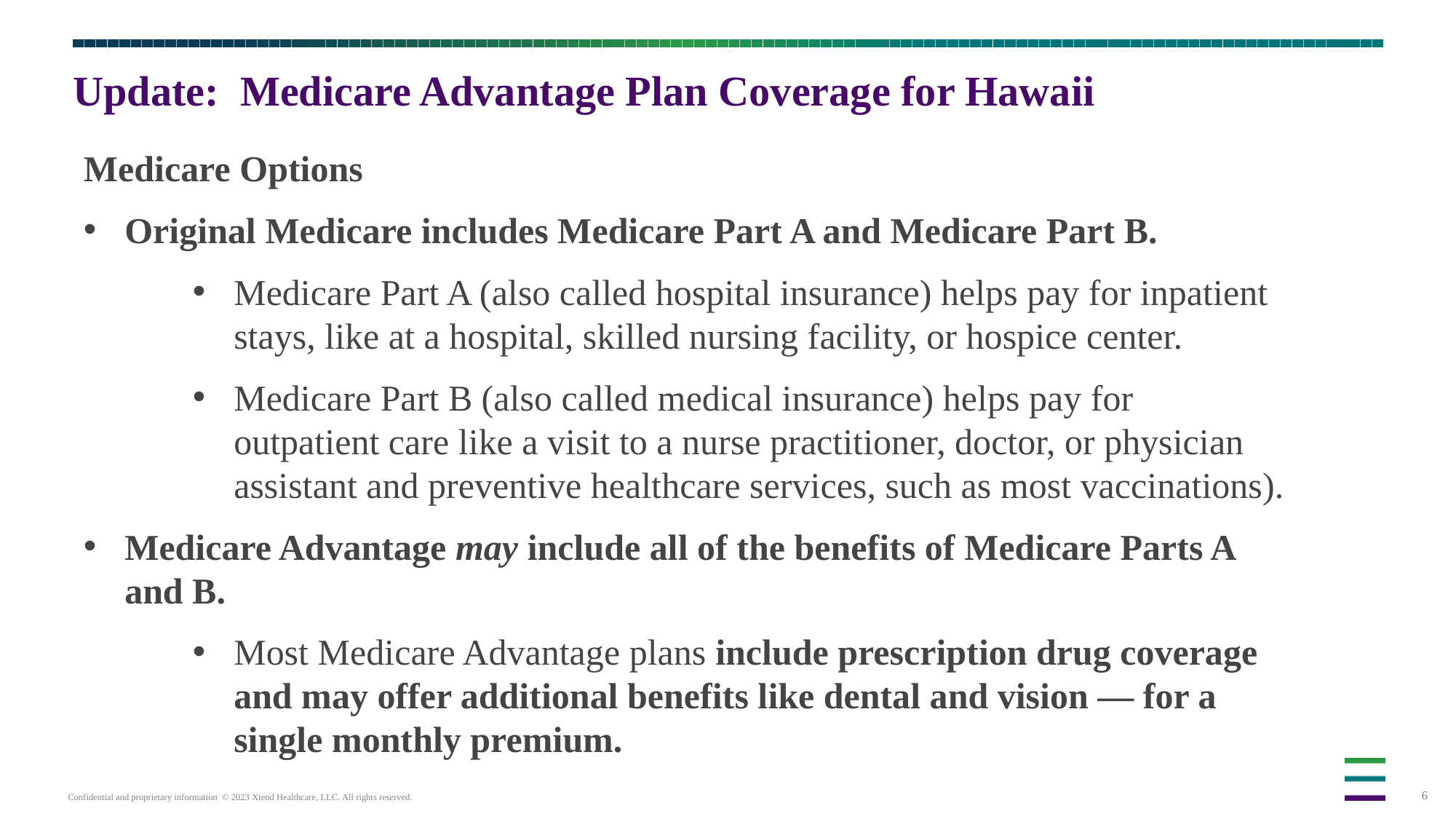

# Update:  Medicare Advantage Plan Coverage for Hawaii
Medicare Options

Original Medicare includes Medicare Part A and Medicare Part B.

Medicare Part A (also called hospital insurance) helps pay for inpatient stays, like at a hospital, skilled nursing facility, or hospice center.

Medicare Part B (also called medical insurance) helps pay for outpatient care like a visit to a nurse practitioner, doctor, or physician assistant and preventive healthcare services, such as most vaccinations).

Medicare Advantage may include all of the benefits of Medicare Parts A and B.

Most Medicare Advantage plans include prescription drug coverage and may offer additional benefits like dental and vision — for a single monthly premium.
Prove ability to ramp up quickly with new clients